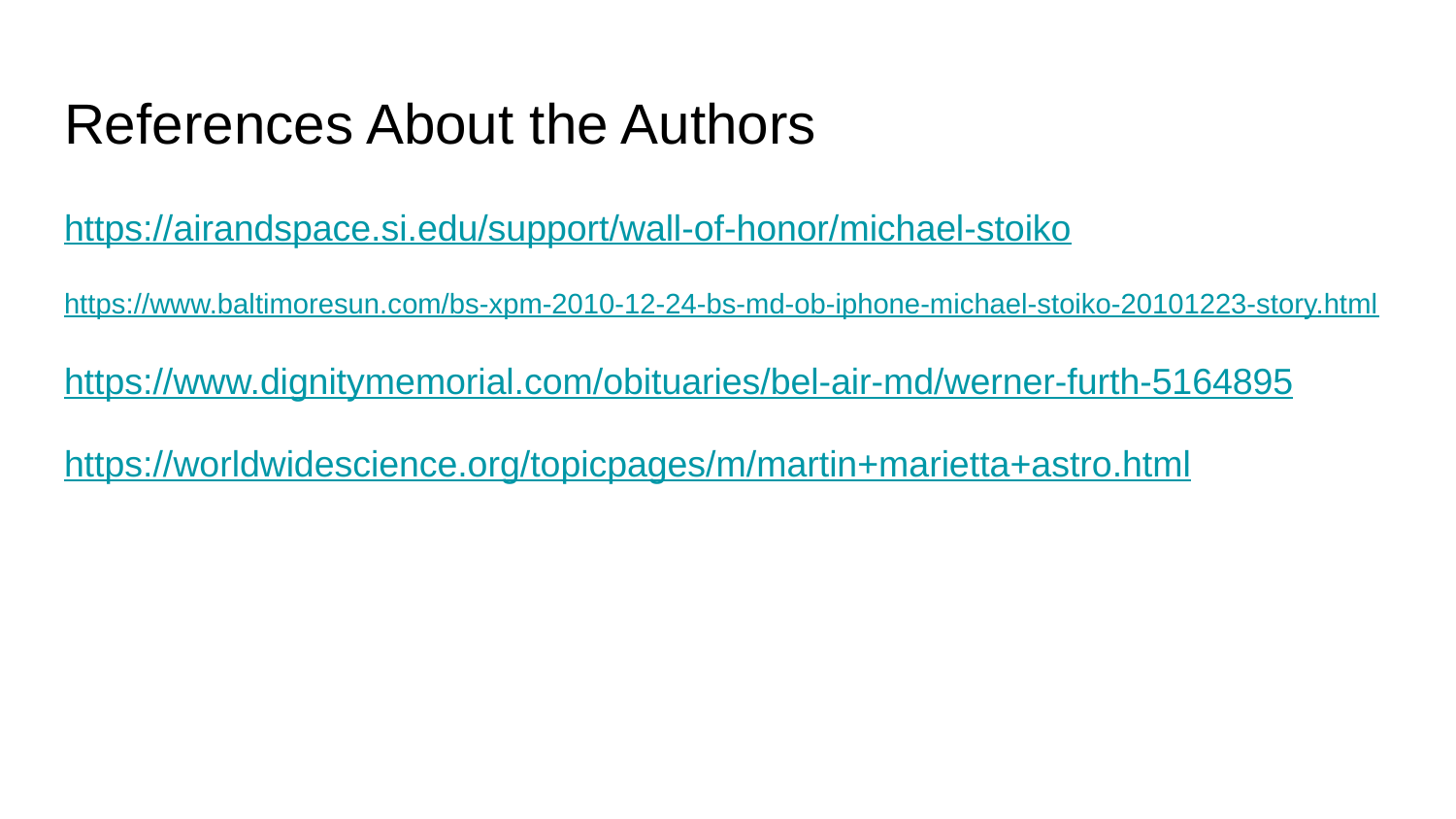

# References About the Authors
https://airandspace.si.edu/support/wall-of-honor/michael-stoiko
https://www.baltimoresun.com/bs-xpm-2010-12-24-bs-md-ob-iphone-michael-stoiko-20101223-story.html
https://www.dignitymemorial.com/obituaries/bel-air-md/werner-furth-5164895
https://worldwidescience.org/topicpages/m/martin+marietta+astro.html